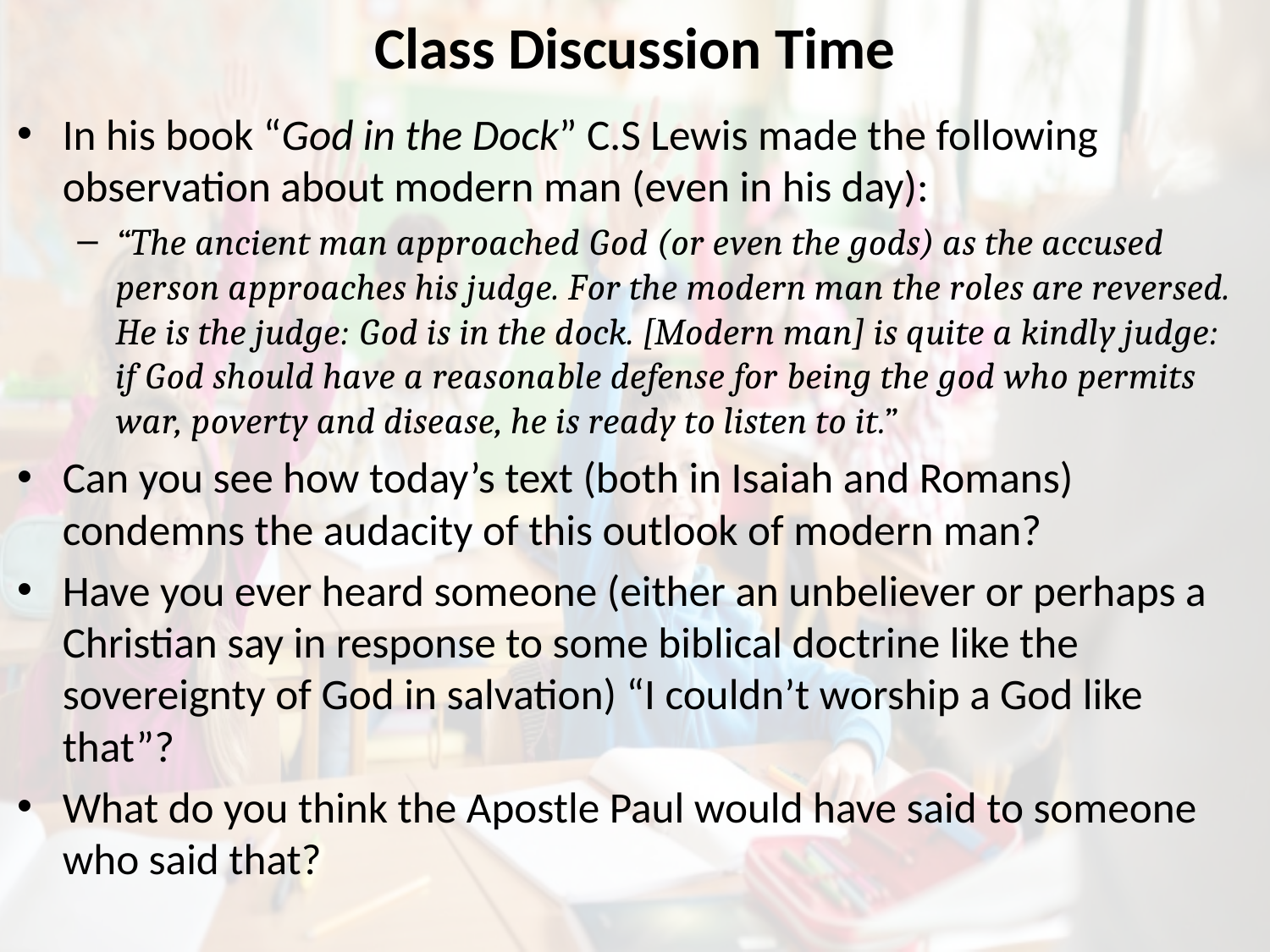

# Class Discussion Time
In his book “God in the Dock” C.S Lewis made the following observation about modern man (even in his day):
“The ancient man approached God (or even the gods) as the accused person approaches his judge. For the modern man the roles are reversed. He is the judge: God is in the dock. [Modern man] is quite a kindly judge: if God should have a reasonable defense for being the god who permits war, poverty and disease, he is ready to listen to it.”
Can you see how today’s text (both in Isaiah and Romans) condemns the audacity of this outlook of modern man?
Have you ever heard someone (either an unbeliever or perhaps a Christian say in response to some biblical doctrine like the sovereignty of God in salvation) “I couldn’t worship a God like that”?
What do you think the Apostle Paul would have said to someone who said that?